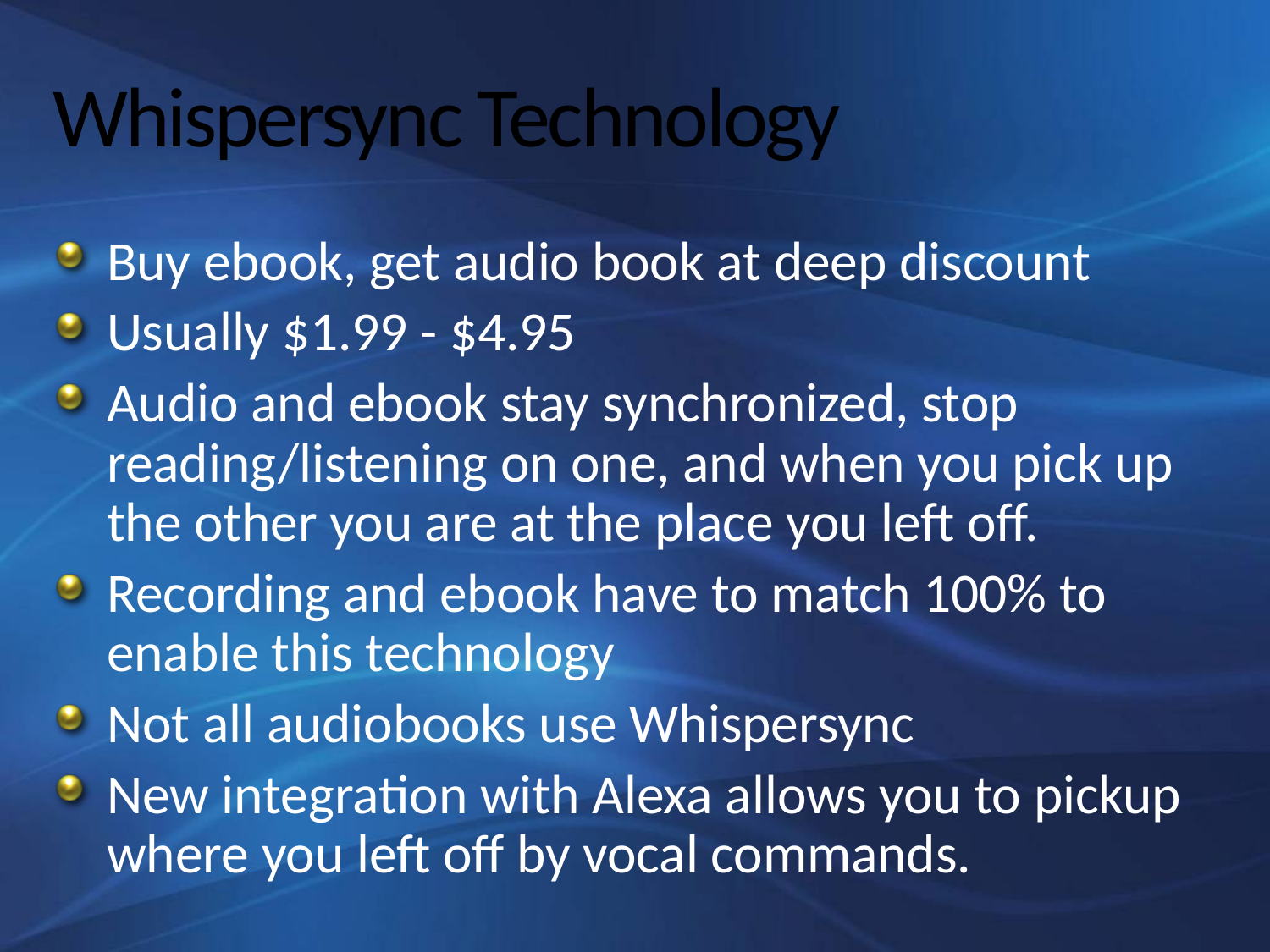

# Whispersync Technology
Buy ebook, get audio book at deep discount
Usually $1.99 - $4.95
Audio and ebook stay synchronized, stop reading/listening on one, and when you pick up the other you are at the place you left off.
Recording and ebook have to match 100% to enable this technology
Not all audiobooks use Whispersync
New integration with Alexa allows you to pickup where you left off by vocal commands.